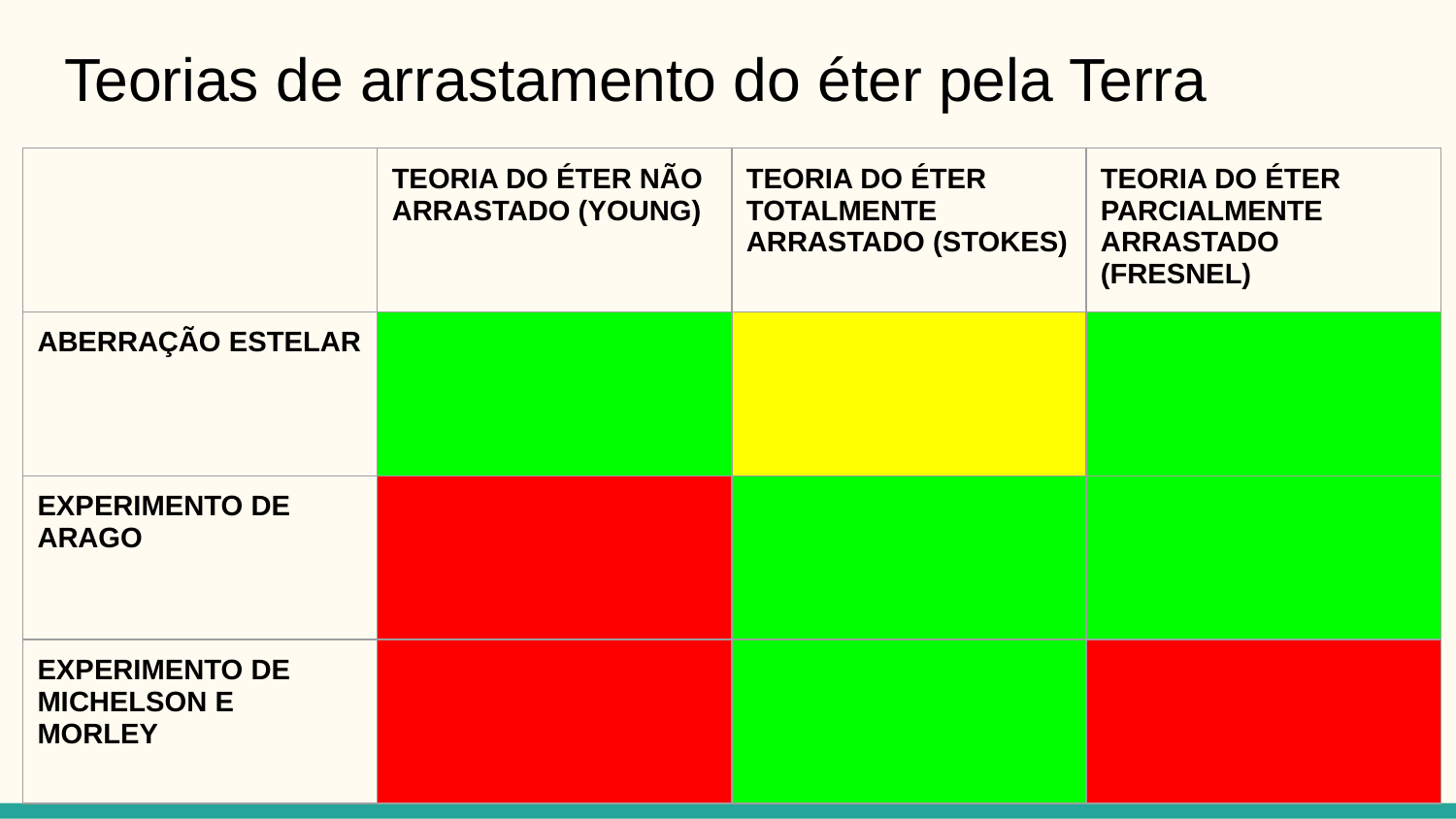

# Teorias de arrastamento do éter pela Terra
|  | TEORIA DO ÉTER NÃO ARRASTADO (YOUNG) | TEORIA DO ÉTER TOTALMENTE ARRASTADO (STOKES) | TEORIA DO ÉTER PARCIALMENTE ARRASTADO (FRESNEL) |
| --- | --- | --- | --- |
| ABERRAÇÃO ESTELAR |  |  |  |
| EXPERIMENTO DE ARAGO |  |  |  |
| EXPERIMENTO DE MICHELSON E MORLEY |  |  |  |